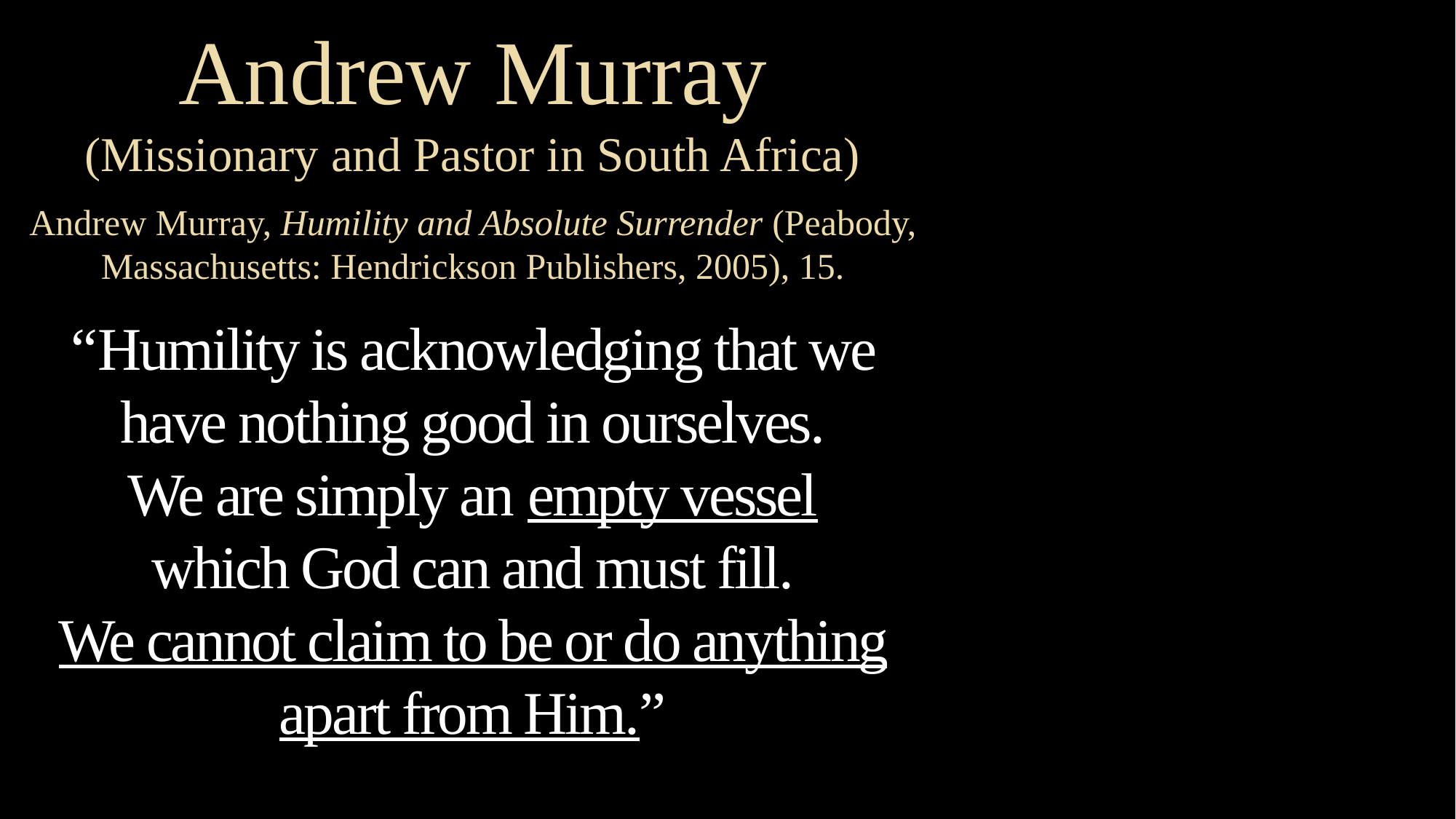

Andrew Murray
(Missionary and Pastor in South Africa)

Andrew Murray, Humility and Absolute Surrender (Peabody, Massachusetts: Hendrickson Publishers, 2005), 15.
“Humility is acknowledging that we have nothing good in ourselves.
We are simply an empty vessel
which God can and must fill.
We cannot claim to be or do anything apart from Him.”